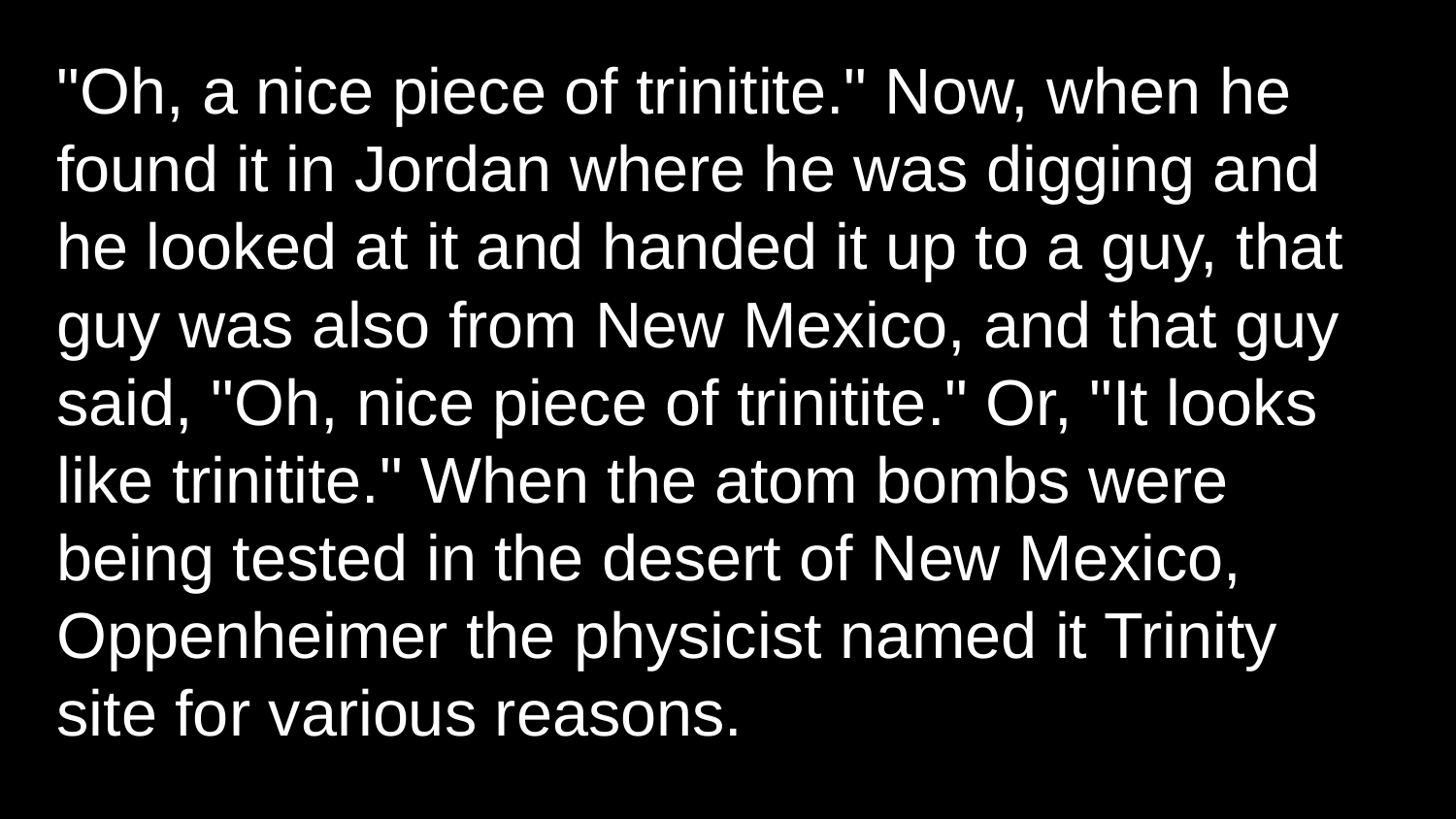

"Oh, a nice piece of trinitite." Now, when he found it in Jordan where he was digging and he looked at it and handed it up to a guy, that guy was also from New Mexico, and that guy said, "Oh, nice piece of trinitite." Or, "It looks like trinitite." When the atom bombs were being tested in the desert of New Mexico, Oppenheimer the physicist named it Trinity site for various reasons.